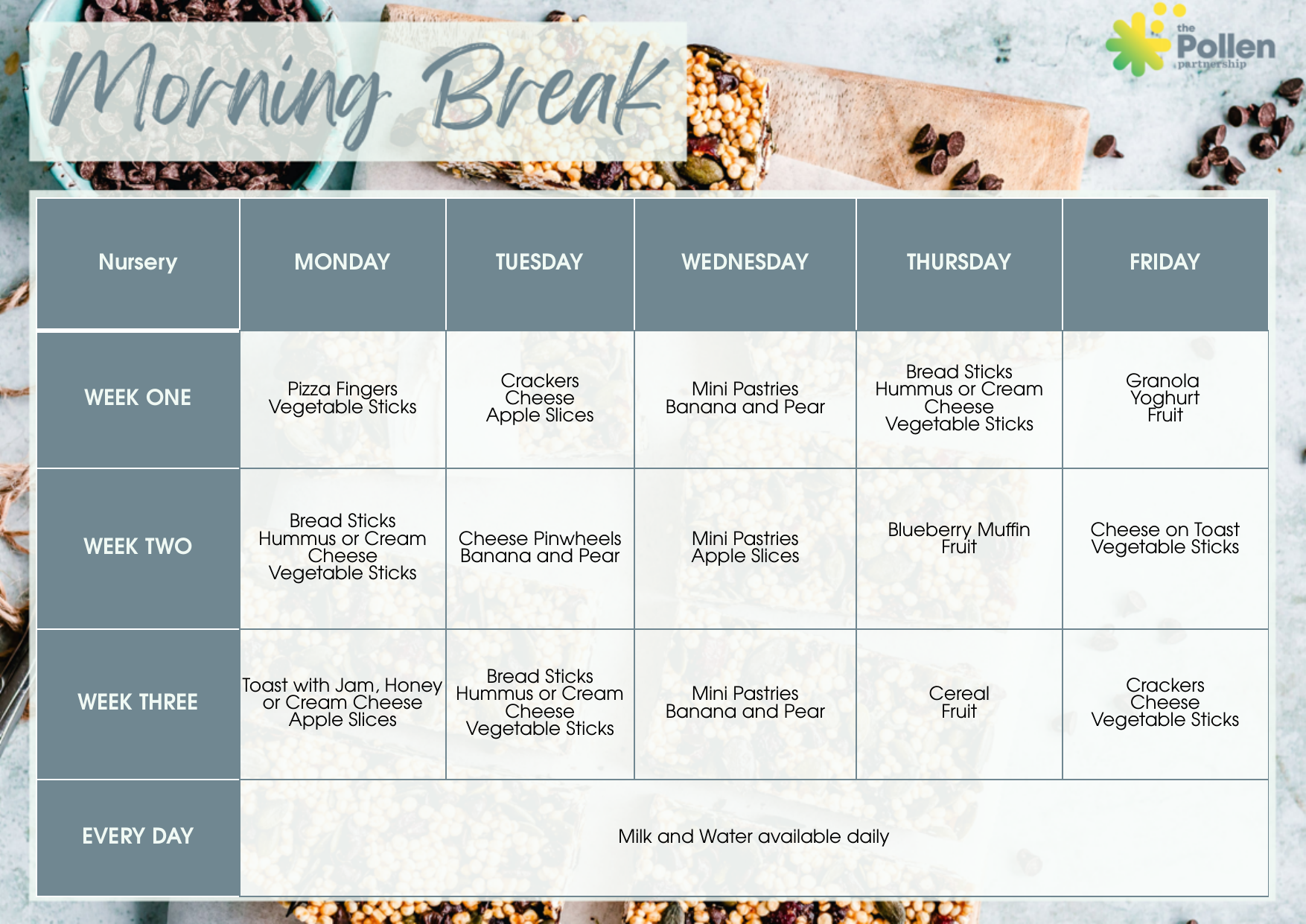

| Nursery | MONDAY | TUESDAY | WEDNESDAY | THURSDAY | FRIDAY |
| --- | --- | --- | --- | --- | --- |
| WEEK ONE | Pizza Fingers Vegetable Sticks | Crackers Cheese Apple Slices | Mini Pastries Banana and Pear | Bread Sticks Hummus or Cream Cheese Vegetable Sticks | Granola Yoghurt Fruit |
| WEEK TWO | Bread Sticks Hummus or Cream Cheese Vegetable Sticks | Cheese Pinwheels Banana and Pear | Mini Pastries Apple Slices | Blueberry Muffin Fruit | Cheese on Toast Vegetable Sticks |
| WEEK THREE | Toast with Jam, Honey or Cream Cheese Apple Slices | Bread Sticks Hummus or Cream Cheese Vegetable Sticks | Mini Pastries Banana and Pear | Cereal Fruit | Crackers Cheese Vegetable Sticks |
| EVERY DAY | Milk and Water available daily |  |  |  |  |